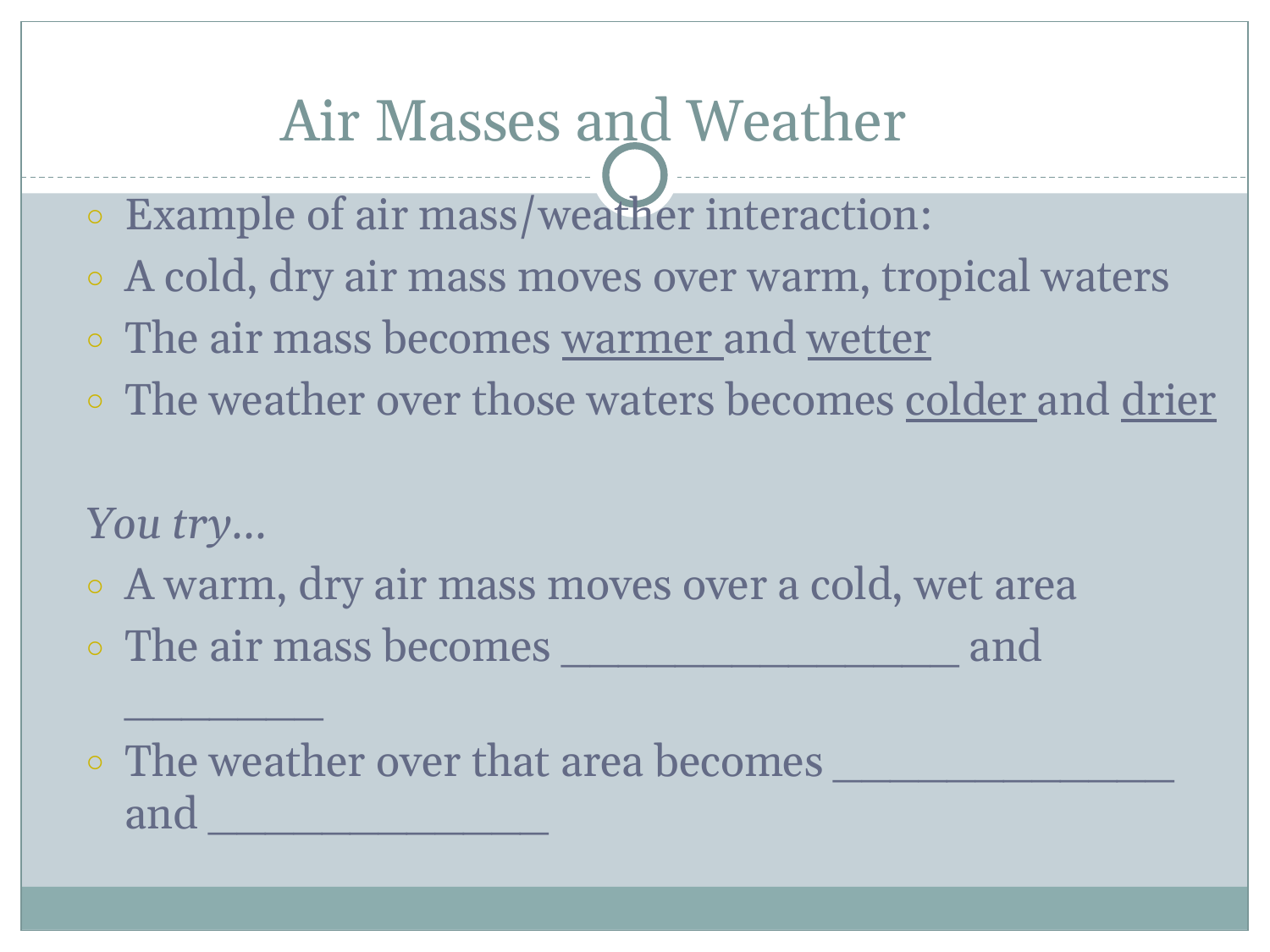

# Air Masses and Weather
Example of air mass/weather interaction:
A cold, dry air mass moves over warm, tropical waters
The air mass becomes warmer and wetter
The weather over those waters becomes colder and drier

You try…
A warm, dry air mass moves over a cold, wet area
The air mass becomes ______________ and _______
The weather over that area becomes ____________ and ____________